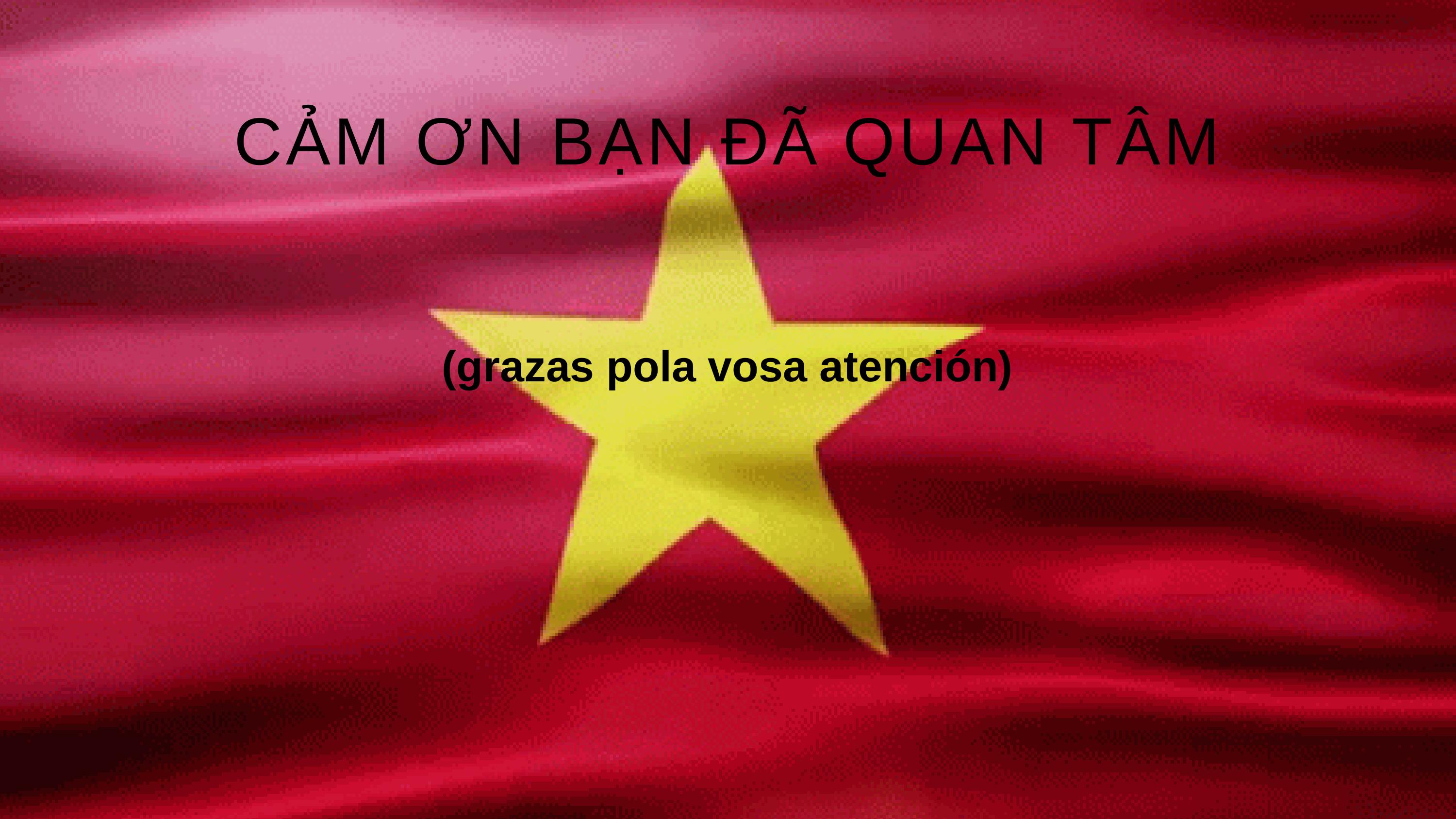

CẢM ƠN BẠN ĐÃ QUAN TÂM
(grazas pola vosa atención)